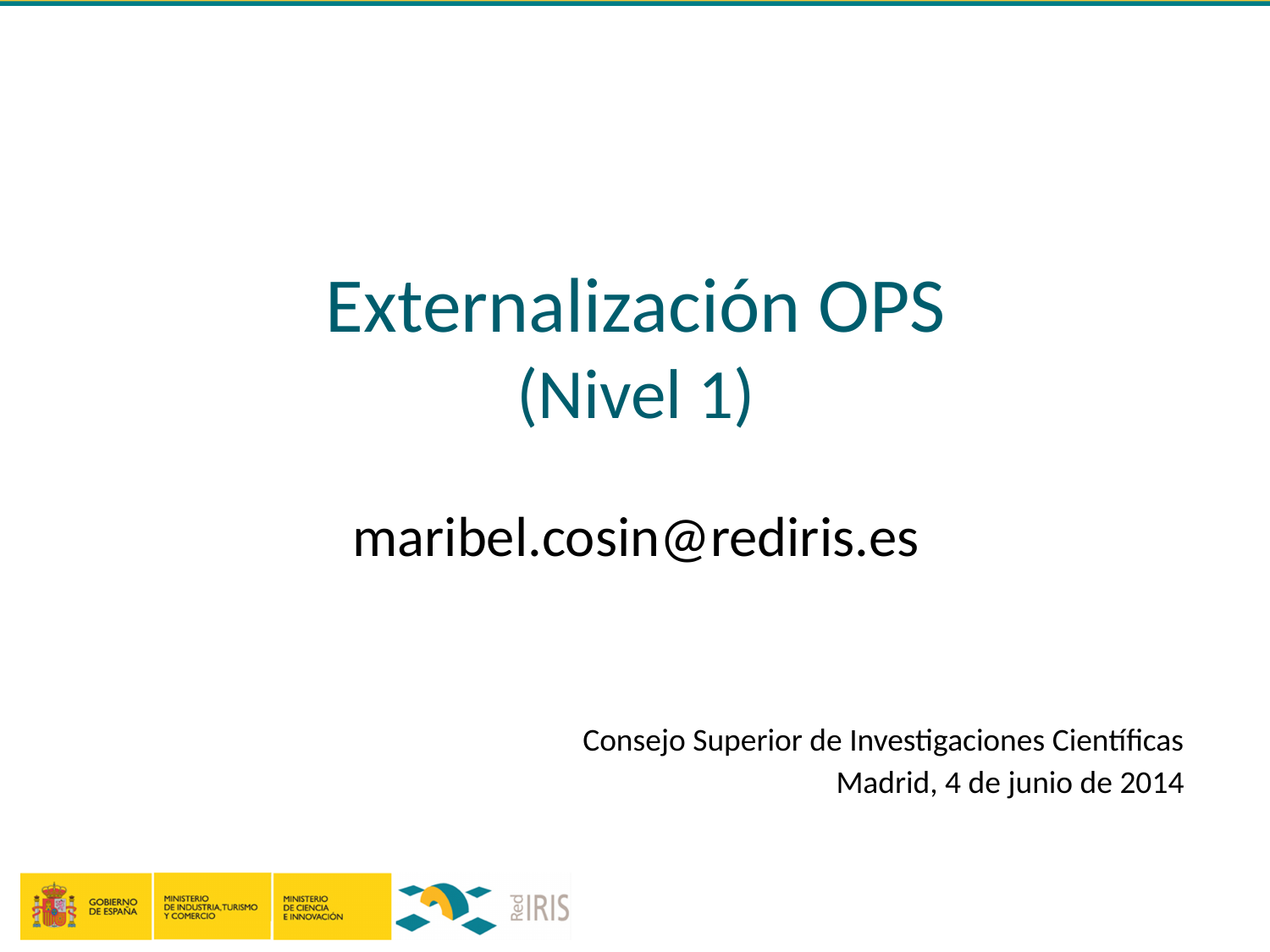

# Externalización OPS (Nivel 1) maribel.cosin@rediris.es
Consejo Superior de Investigaciones Científicas
Madrid, 4 de junio de 2014